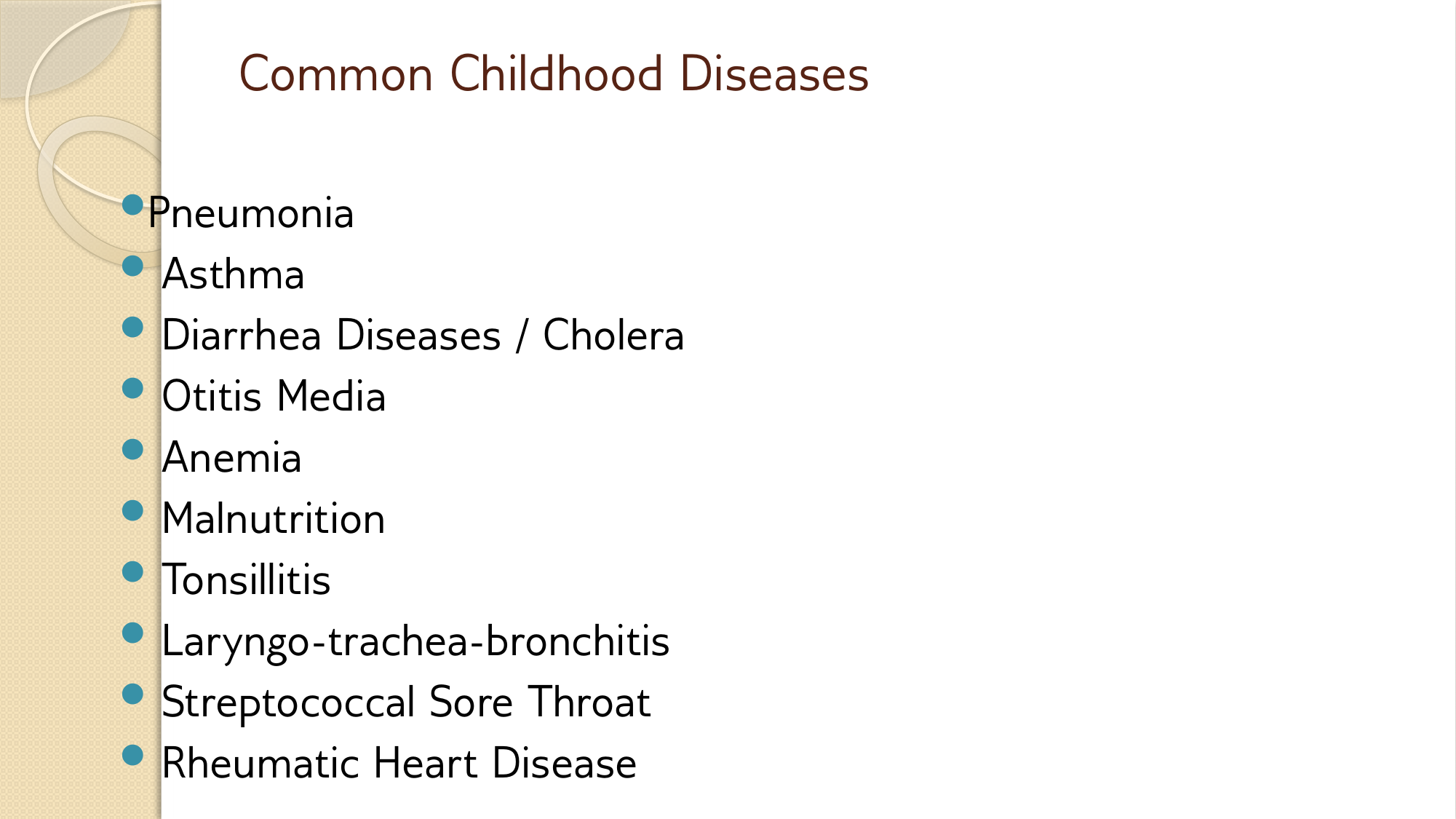

# Common Childhood Diseases
Pneumonia
 Asthma
 Diarrhea Diseases / Cholera
 Otitis Media
 Anemia
 Malnutrition
 Tonsillitis
 Laryngo-trachea-bronchitis
 Streptococcal Sore Throat
 Rheumatic Heart Disease